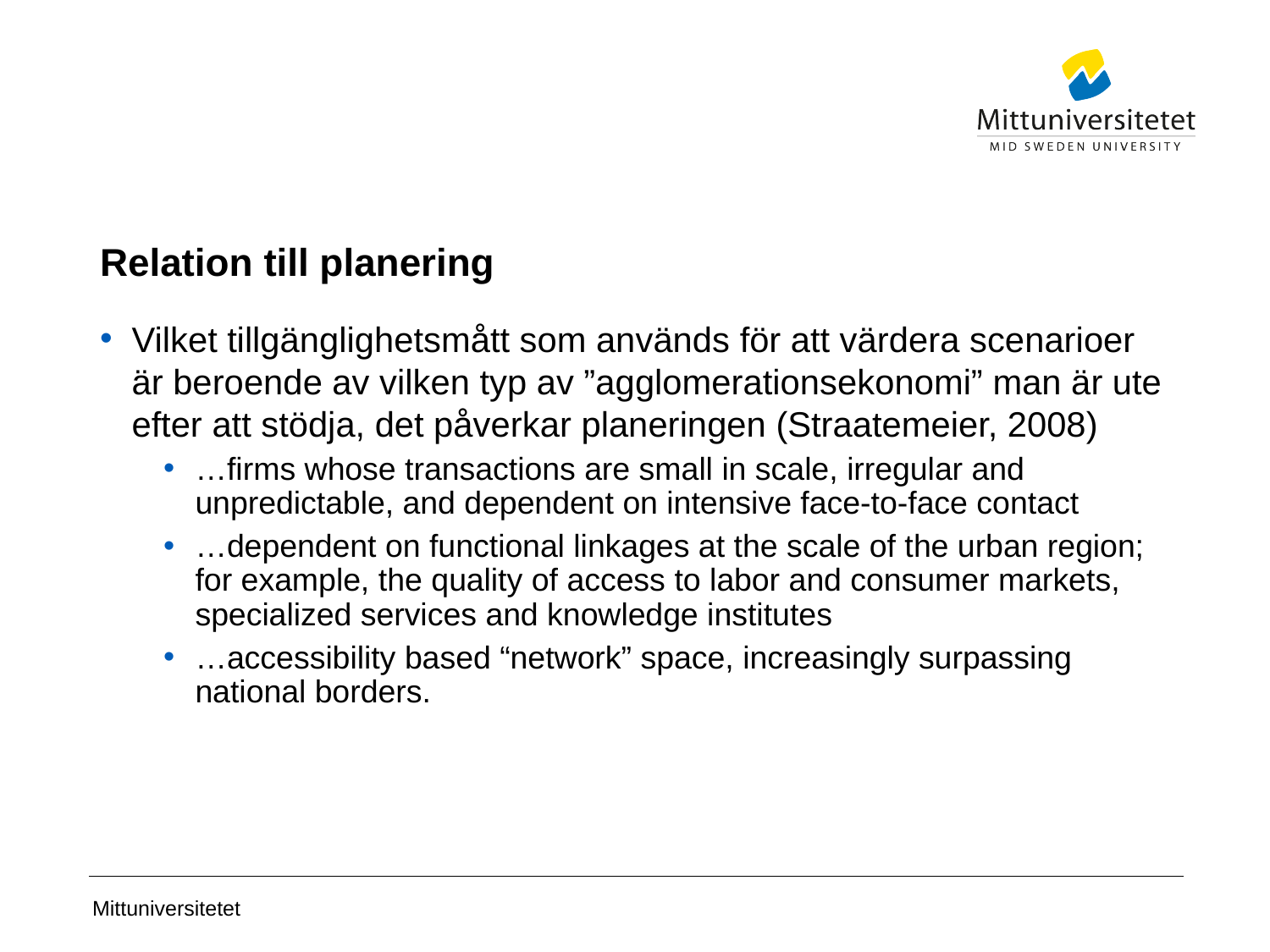

# Relation till planering
Vilket tillgänglighetsmått som används för att värdera scenarioer är beroende av vilken typ av ”agglomerationsekonomi” man är ute efter att stödja, det påverkar planeringen (Straatemeier, 2008)
…firms whose transactions are small in scale, irregular and unpredictable, and dependent on intensive face-to-face contact
…dependent on functional linkages at the scale of the urban region; for example, the quality of access to labor and consumer markets, specialized services and knowledge institutes
…accessibility based “network” space, increasingly surpassing national borders.